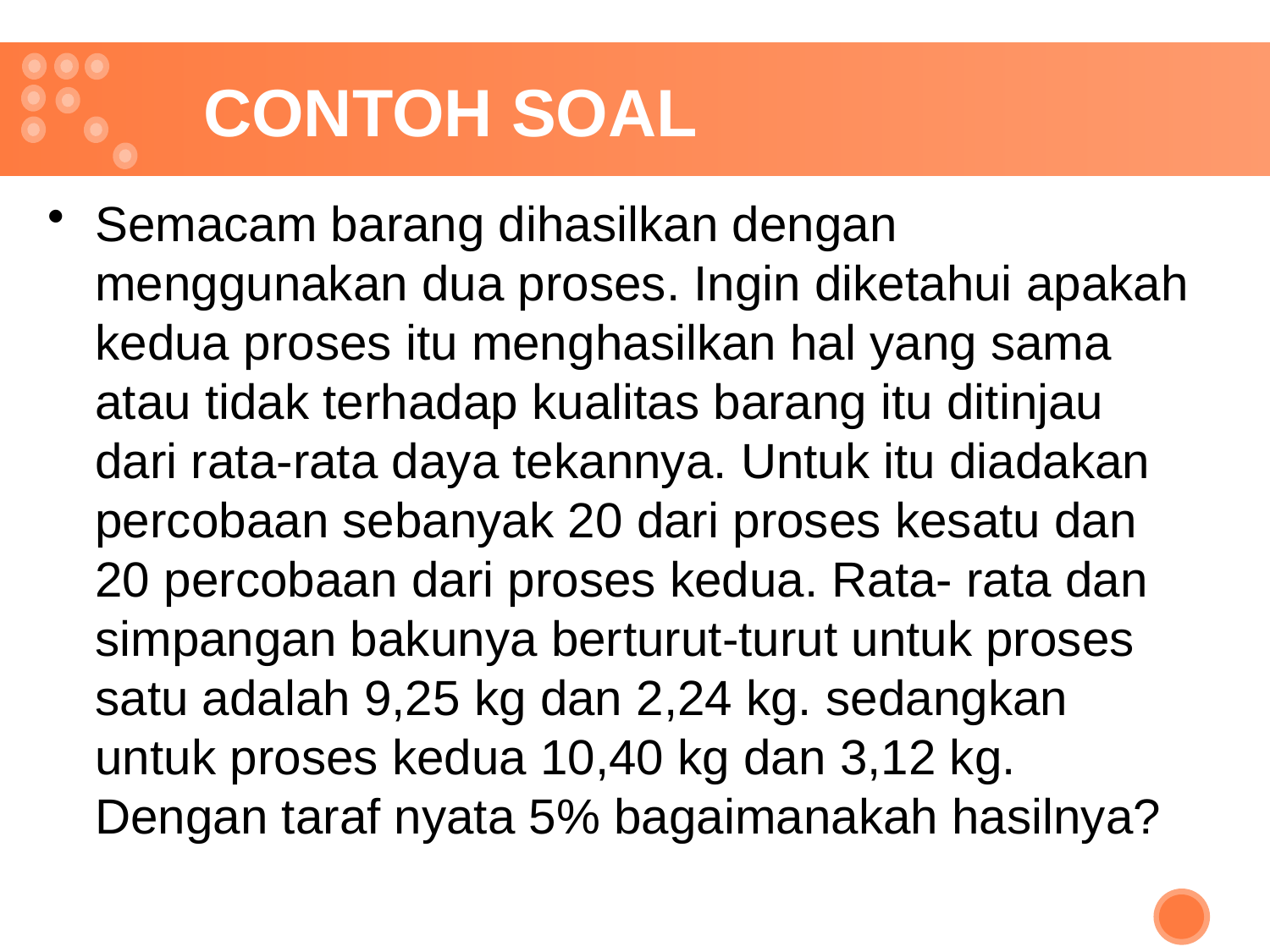

# CONTOH SOAL
Semacam barang dihasilkan dengan menggunakan dua proses. Ingin diketahui apakah kedua proses itu menghasilkan hal yang sama atau tidak terhadap kualitas barang itu ditinjau dari rata-rata daya tekannya. Untuk itu diadakan percobaan sebanyak 20 dari proses kesatu dan 20 percobaan dari proses kedua. Rata- rata dan simpangan bakunya berturut-turut untuk proses satu adalah 9,25 kg dan 2,24 kg. sedangkan untuk proses kedua 10,40 kg dan 3,12 kg. Dengan taraf nyata 5% bagaimanakah hasilnya?